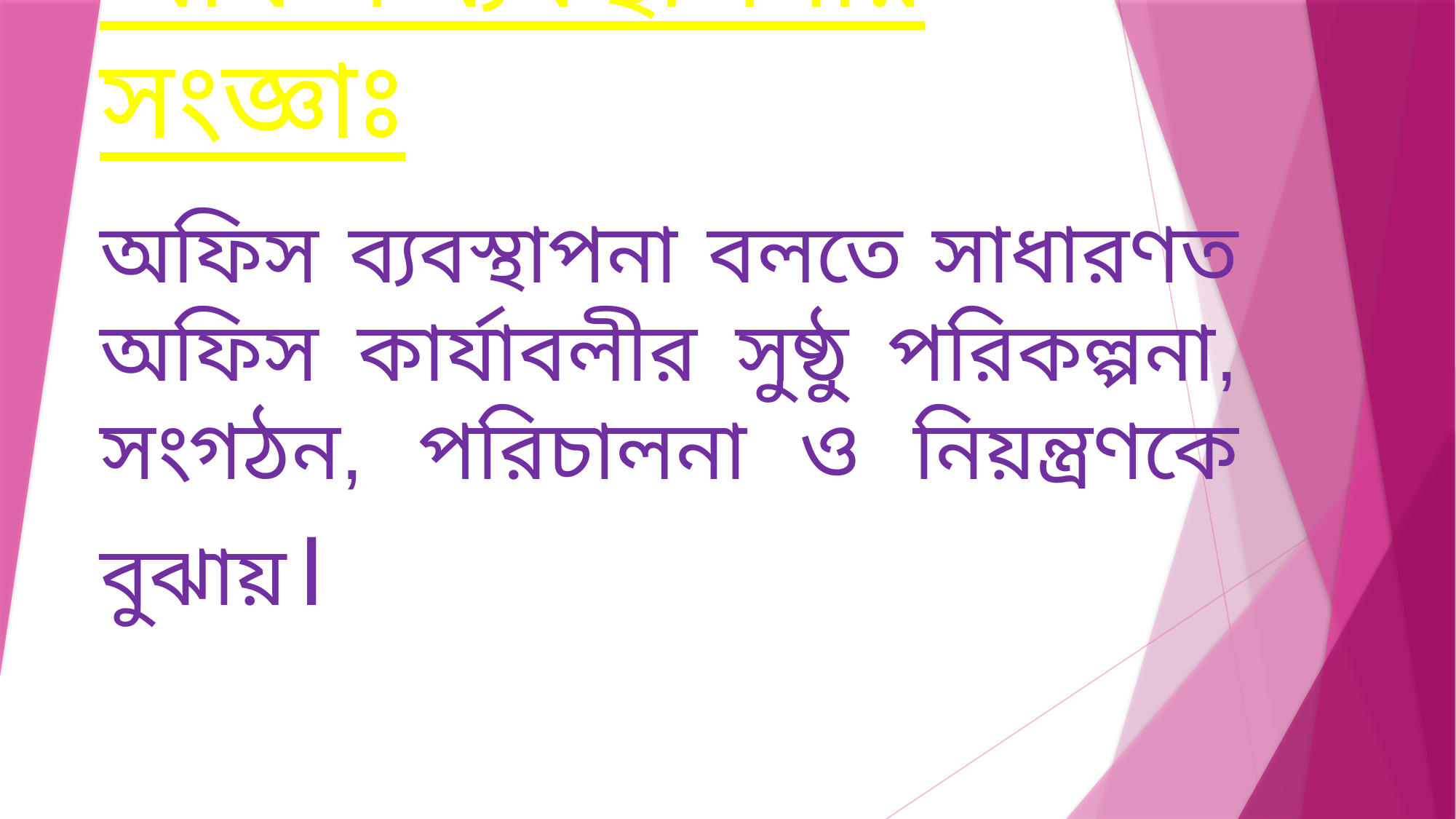

# অফিস ব্যবস্থাপনার সংজ্ঞাঃ
অফিস ব্যবস্থাপনা বলতে সাধারণত অফিস কার্যাবলীর সুষ্ঠু পরিকল্পনা, সংগঠন, পরিচালনা ও নিয়ন্ত্রণকে বুঝায়।